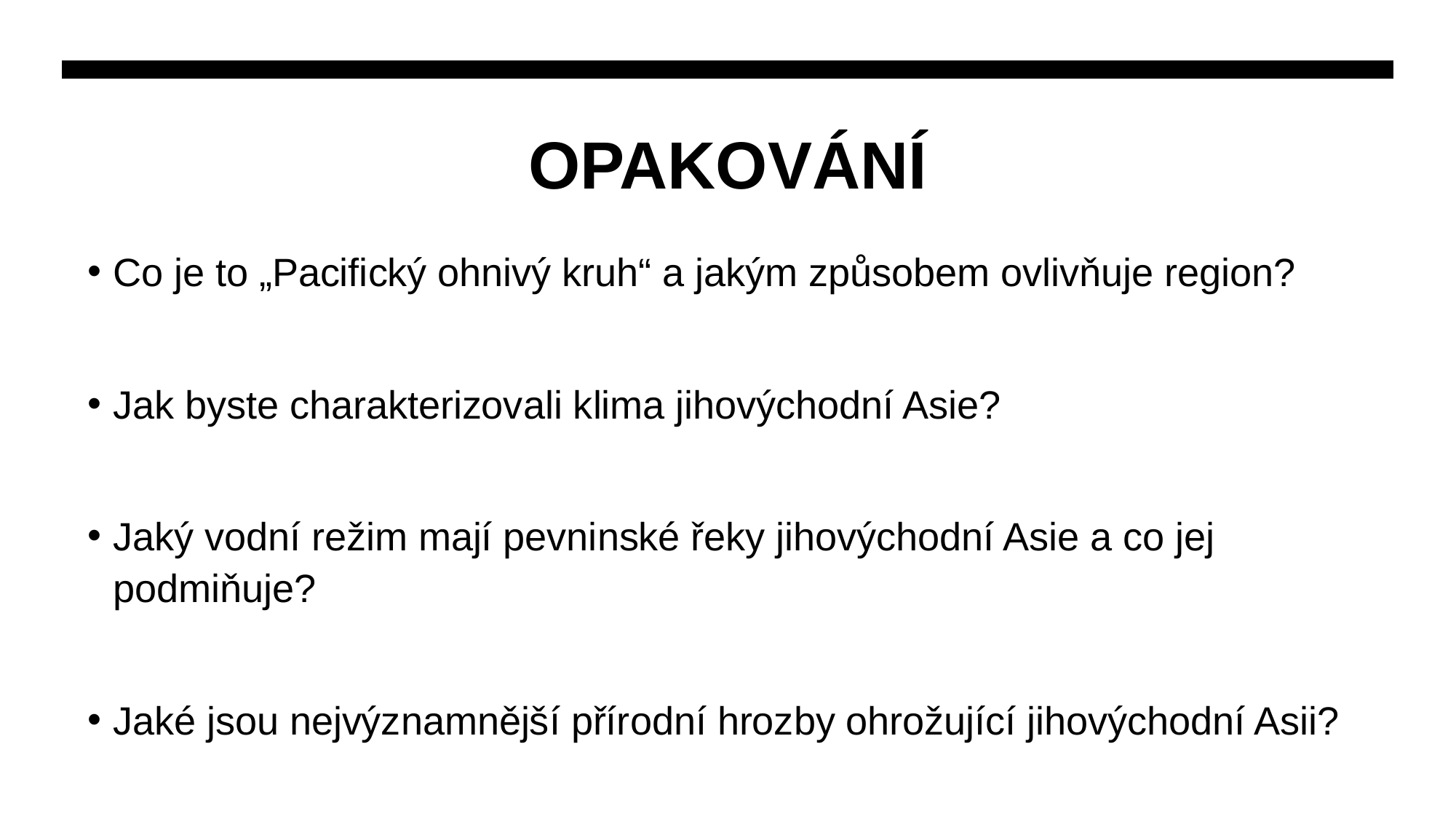

# OPAKOVÁNÍ
Co je to „Pacifický ohnivý kruh“ a jakým způsobem ovlivňuje region?

Jak byste charakterizovali klima jihovýchodní Asie?

Jaký vodní režim mají pevninské řeky jihovýchodní Asie a co jej podmiňuje?

Jaké jsou nejvýznamnější přírodní hrozby ohrožující jihovýchodní Asii?